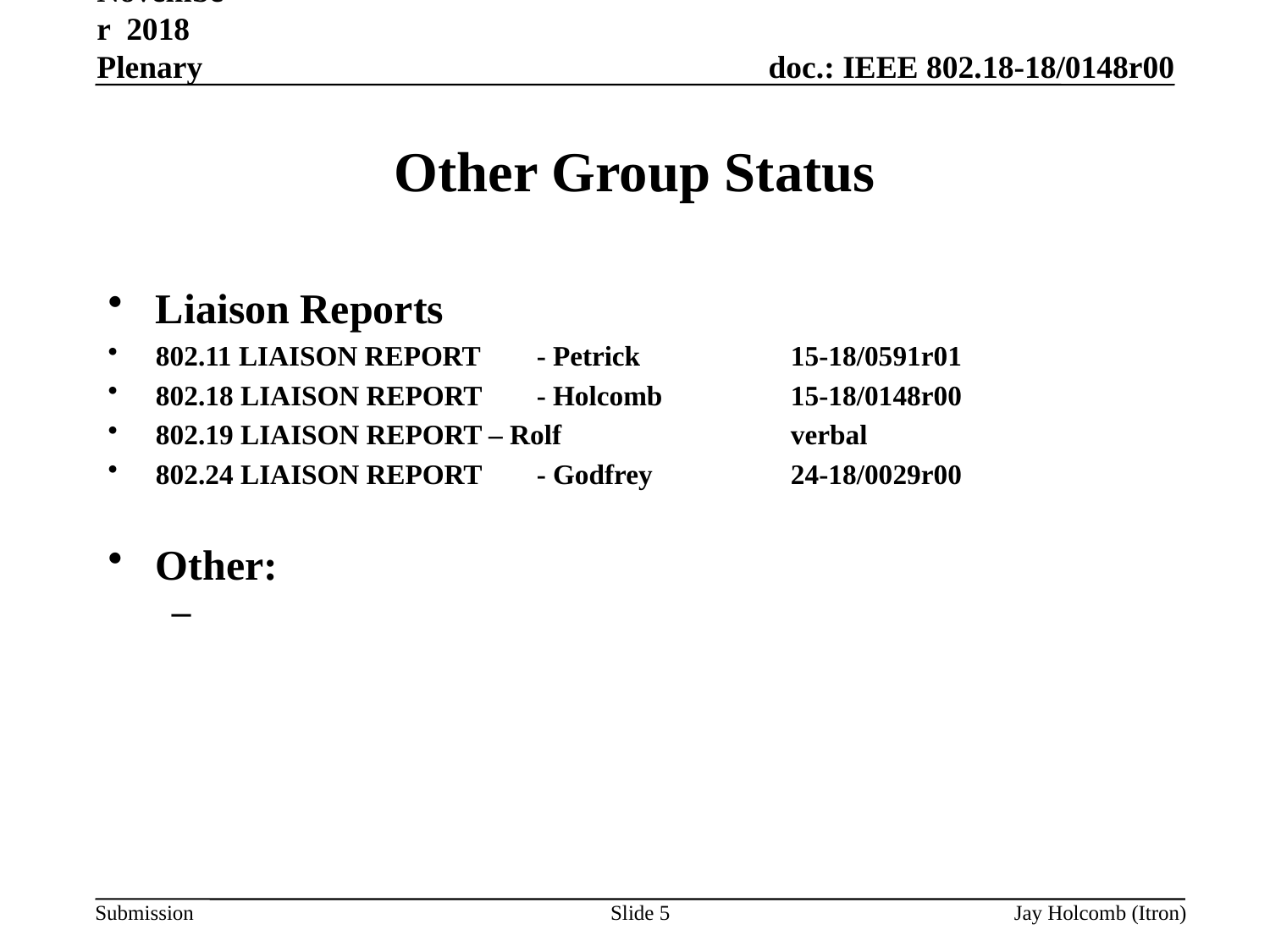

November  2018 Plenary
# Other Group Status
Liaison Reports
802.11 LIAISON REPORT	- Petrick		15-18/0591r01
802.18 LIAISON REPORT	- Holcomb		15-18/0148r00
802.19 LIAISON REPORT – Rolf		verbal
802.24 LIAISON REPORT	- Godfrey		24-18/0029r00

Other:

Slide 5
Jay Holcomb (Itron)